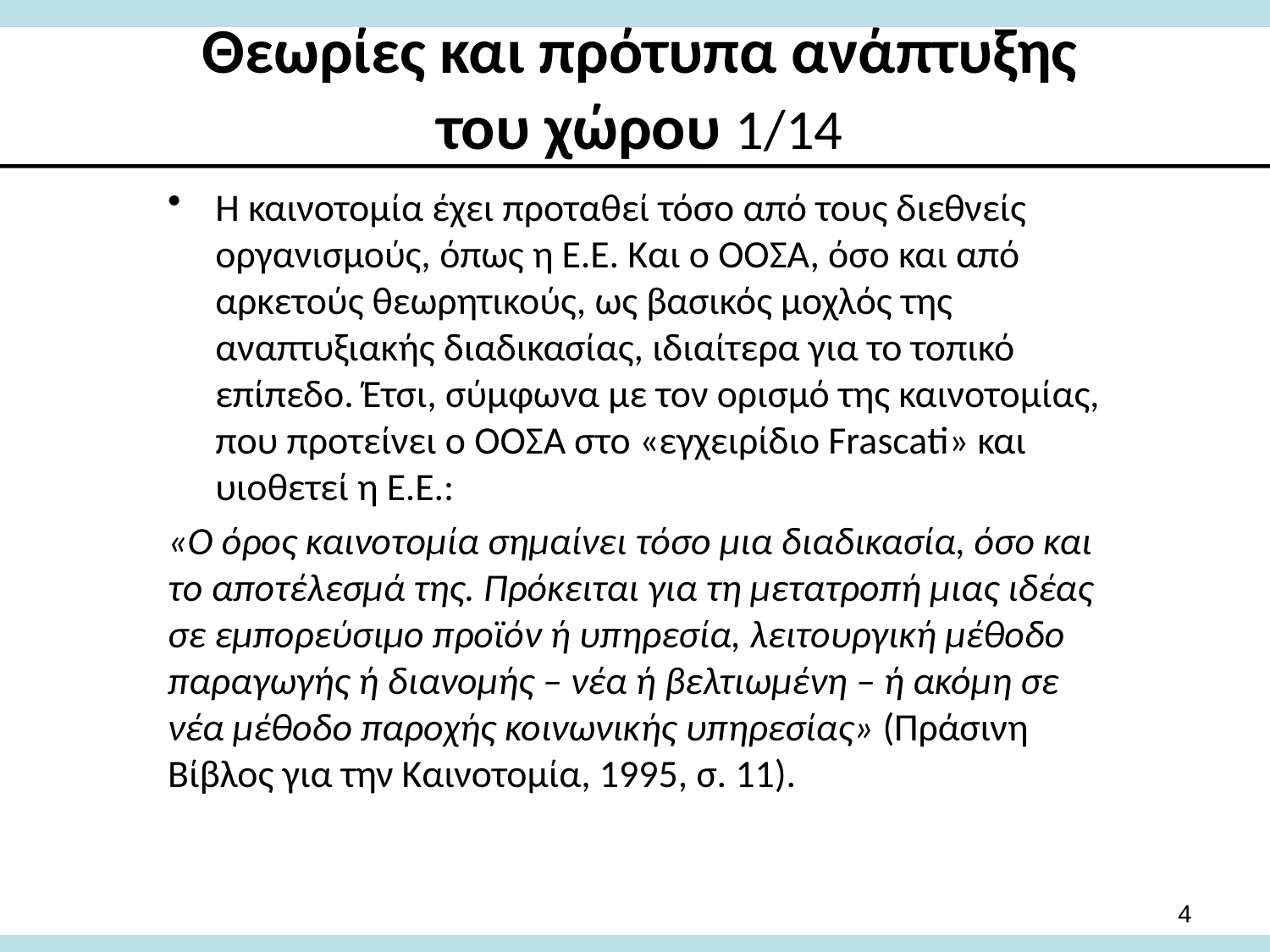

# Θεωρίες και πρότυπα ανάπτυξης του χώρου 1/14
Η καινοτομία έχει προταθεί τόσο από τους διεθνείς οργανισμούς, όπως η Ε.Ε. Και ο ΟΟΣΑ, όσο και από αρκετούς θεωρητικούς, ως βασικός μοχλός της αναπτυξιακής διαδικασίας, ιδιαίτερα για το τοπικό επίπεδο. Έτσι, σύμφωνα με τον ορισμό της καινοτομίας, που προτείνει ο ΟΟΣΑ στο «εγχειρίδιο Frascati» και υιοθετεί η Ε.Ε.:
«Ο όρος καινοτομία σημαίνει τόσο μια διαδικασία, όσο και το αποτέλεσμά της. Πρόκειται για τη μετατροπή μιας ιδέας σε εμπορεύσιμο προϊόν ή υπηρεσία, λειτουργική μέθοδο παραγωγής ή διανομής – νέα ή βελτιωμένη – ή ακόμη σε νέα μέθοδο παροχής κοινωνικής υπηρεσίας» (Πράσινη Βίβλος για την Καινοτομία, 1995, σ. 11).
4